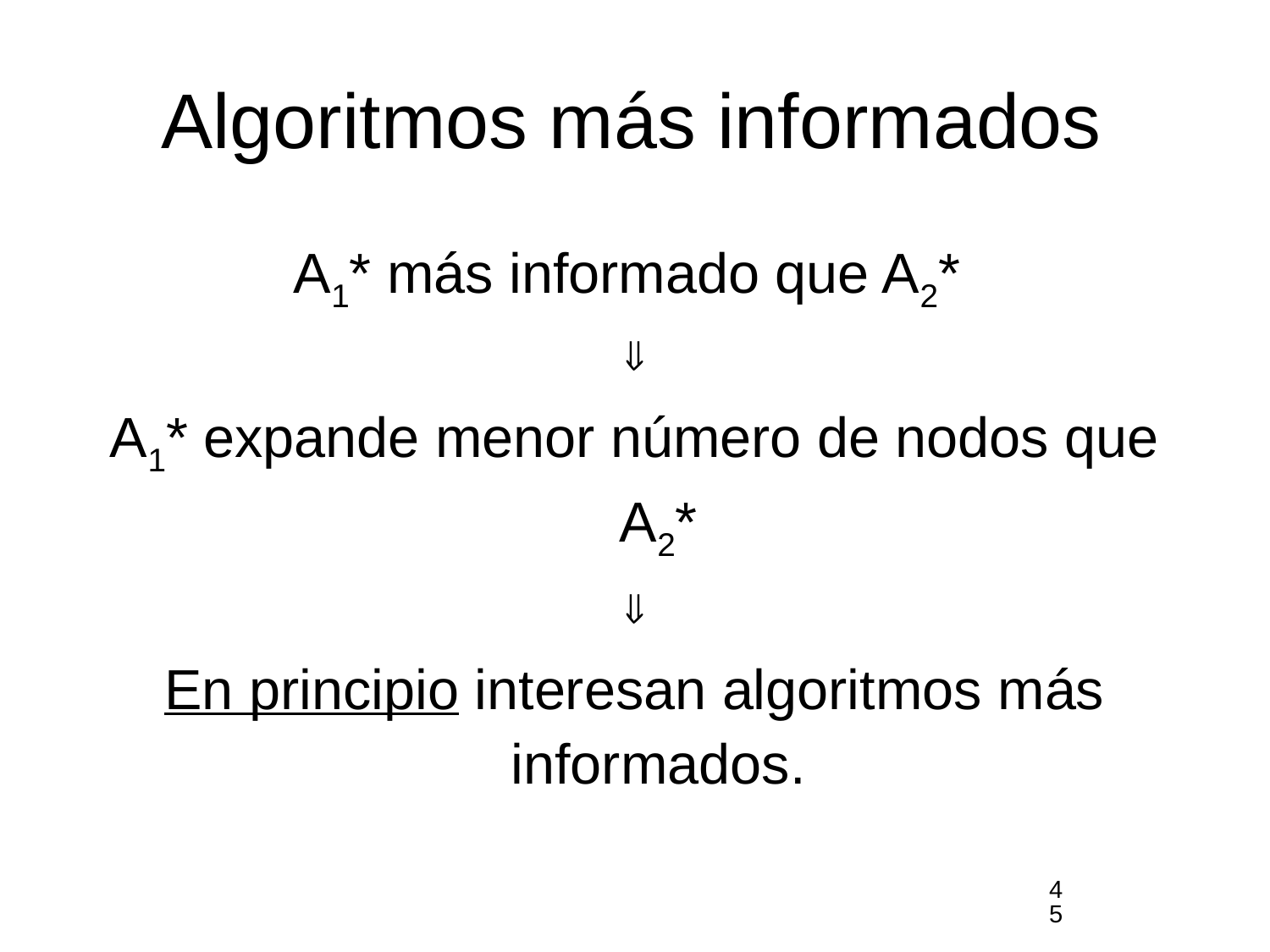

# Algoritmos más informados
A1* más informado que A2*
⇓
A1* expande menor número de nodos que A2*
⇓
En principio interesan algoritmos más informados.
45